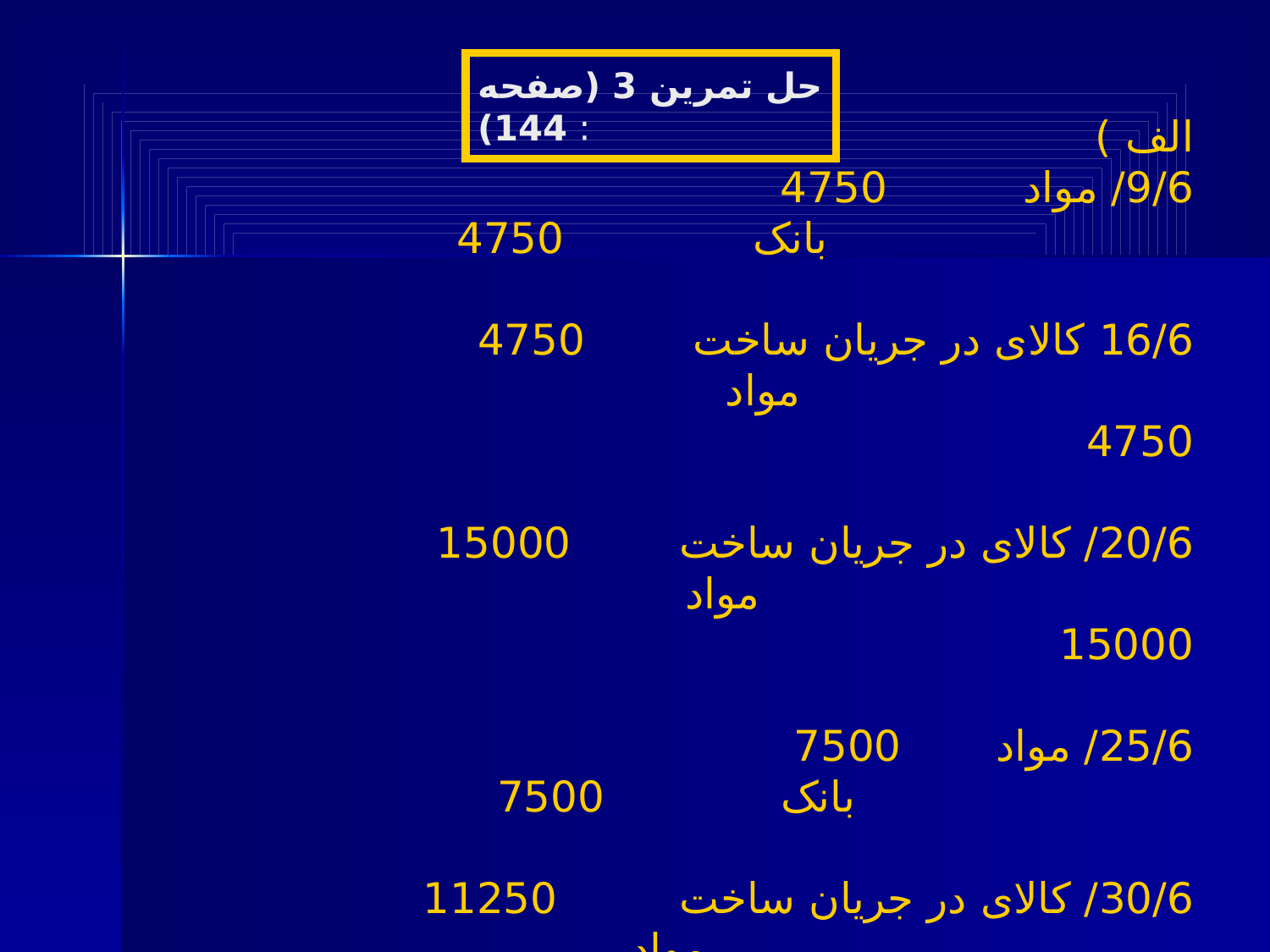

حل تمرین 3 (صفحه 144) :
الف )
9/6/ مواد          4750
                           بانک              4750

16/6 کالای در جریان ساخت        4750
                             مواد                          4750

20/6/ کالای در جریان ساخت        15000
                                مواد                   15000

25/6/ مواد       7500
                         بانک             7500

30/6/ کالای در جریان ساخت         11250
                                    مواد                11250